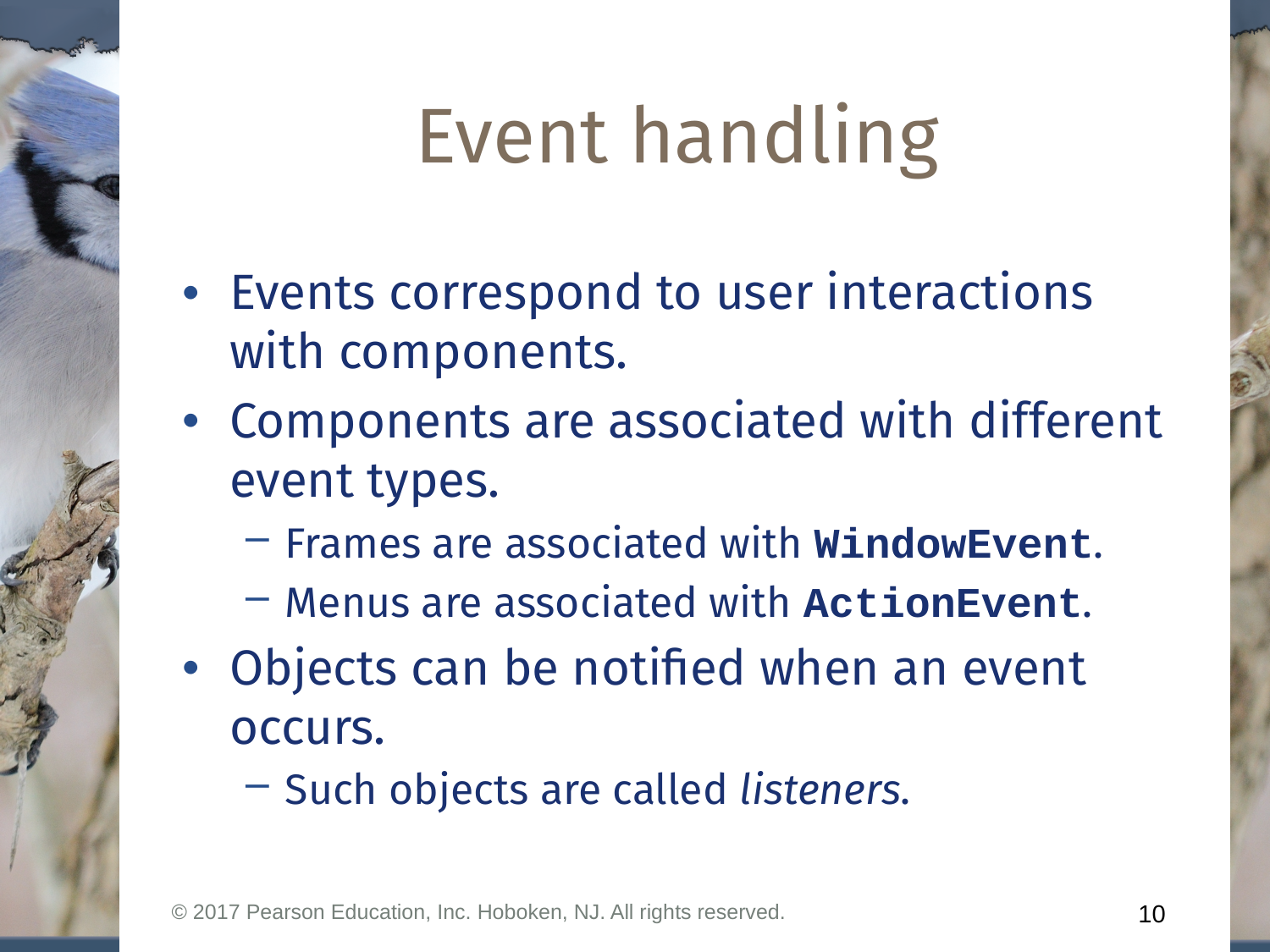

# Event handling
Events correspond to user interactions with components.
Components are associated with different event types.
Frames are associated with WindowEvent.
Menus are associated with ActionEvent.
Objects can be notified when an event occurs.
Such objects are called listeners.
© 2017 Pearson Education, Inc. Hoboken, NJ. All rights reserved.